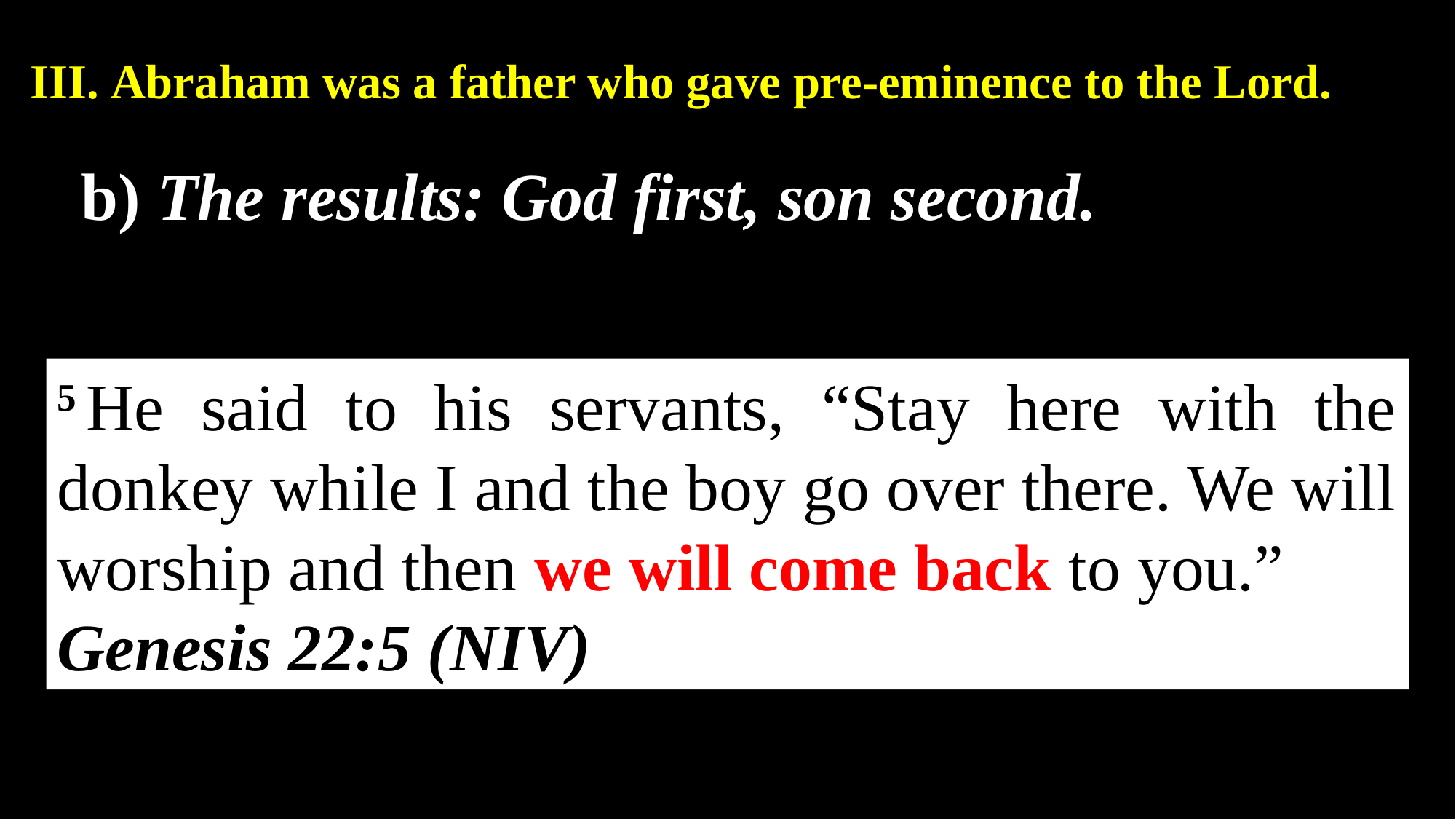

III. Abraham was a father who gave pre-eminence to the Lord.
b) The results: God first, son second.
5 He said to his servants, “Stay here with the donkey while I and the boy go over there. We will worship and then we will come back to you.”
Genesis 22:5 (NIV)